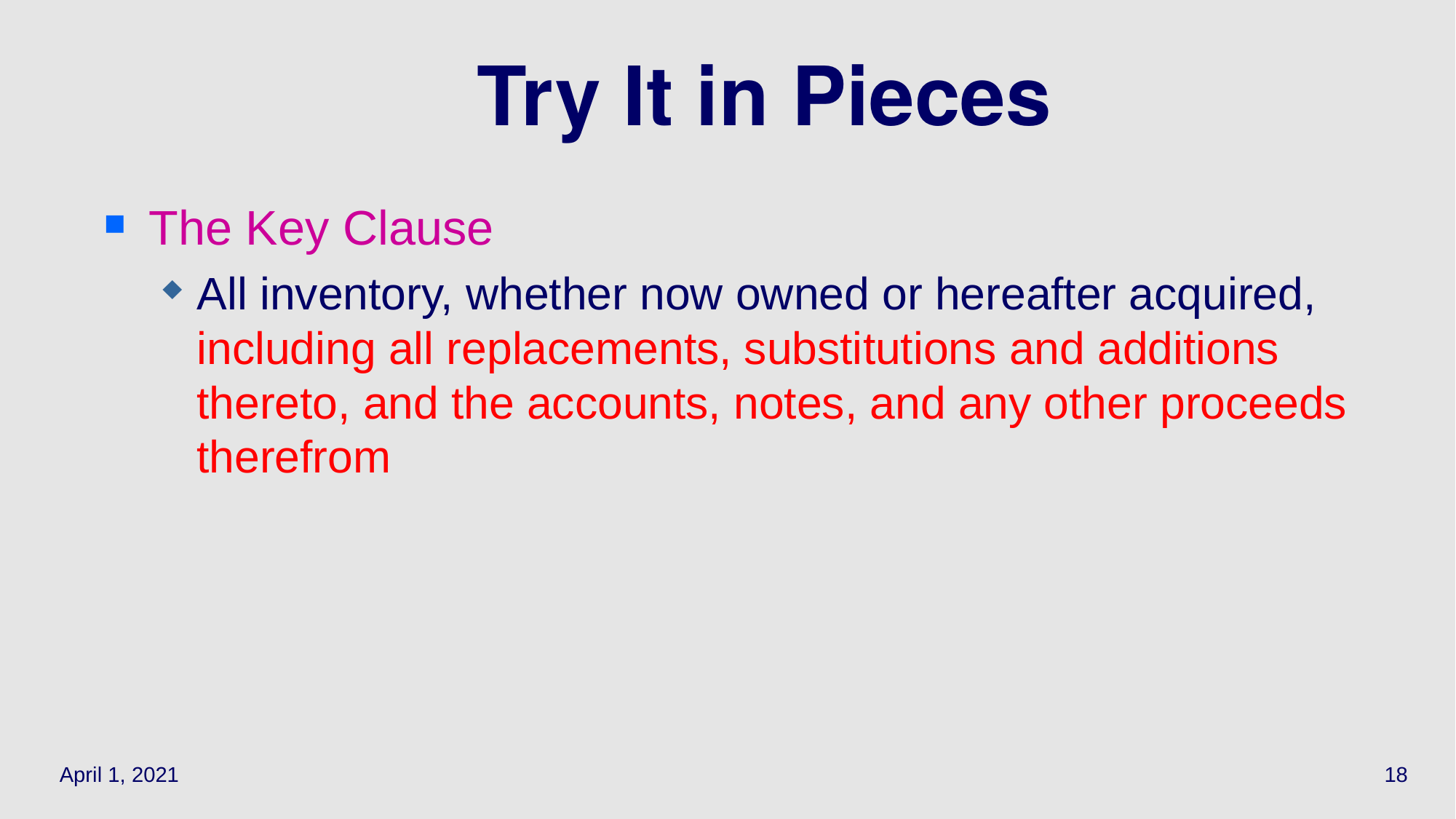

# Try It in Pieces
The Key Clause
All inventory, whether now owned or hereafter acquired, including all replacements, substitutions and additions thereto, and the accounts, notes, and any other proceeds therefrom
April 1, 2021
18